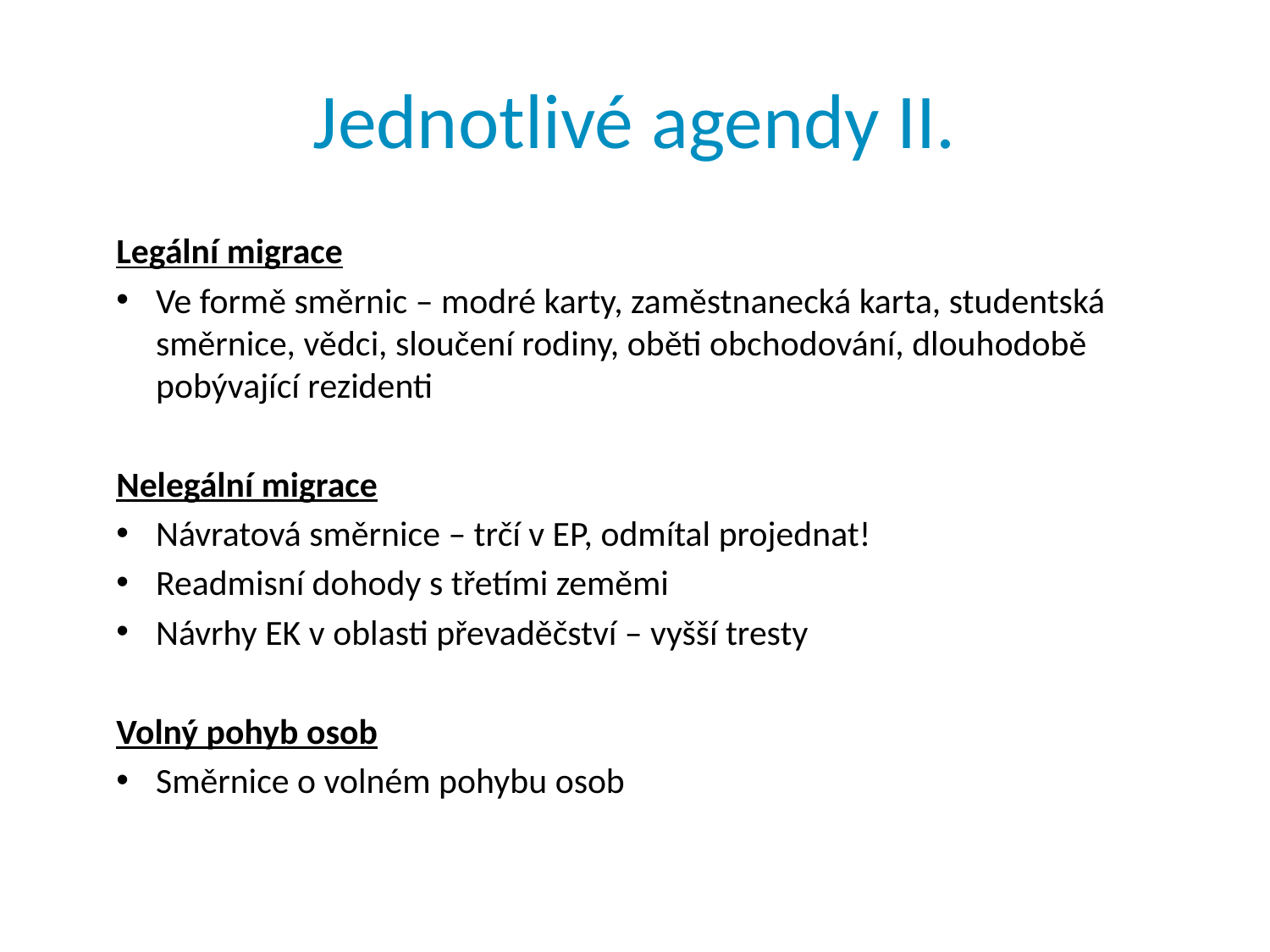

# Jednotlivé agendy II.
Legální migrace
Ve formě směrnic – modré karty, zaměstnanecká karta, studentská směrnice, vědci, sloučení rodiny, oběti obchodování, dlouhodobě pobývající rezidenti

Nelegální migrace
Návratová směrnice – trčí v EP, odmítal projednat!
Readmisní dohody s třetími zeměmi
Návrhy EK v oblasti převaděčství – vyšší tresty

Volný pohyb osob
Směrnice o volném pohybu osob